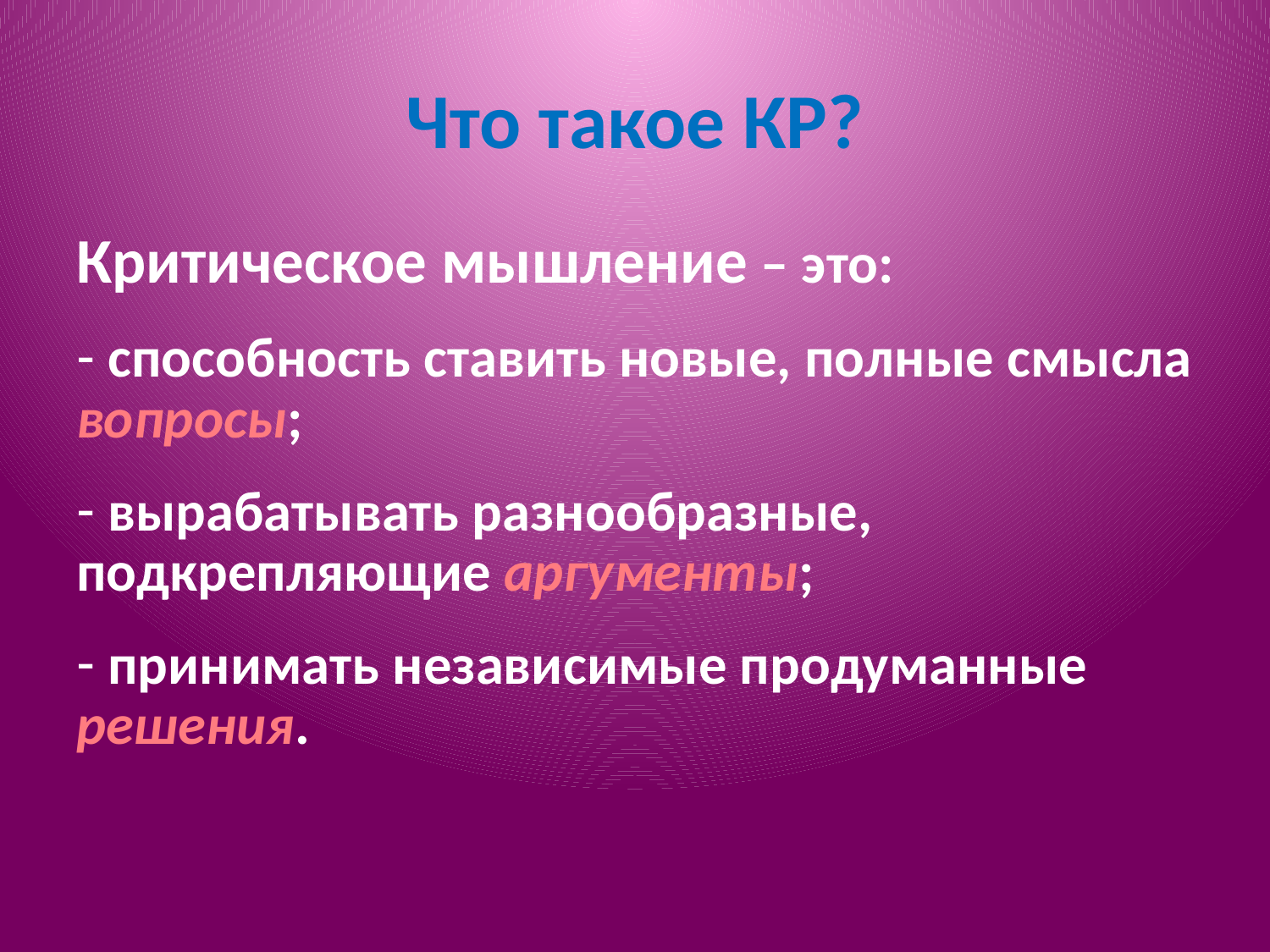

# Что такое КР?
Критическое мышление – это:

 способность ставить новые, полные смысла вопросы;

 вырабатывать разнообразные, подкрепляющие аргументы;

 принимать независимые продуманные решения.